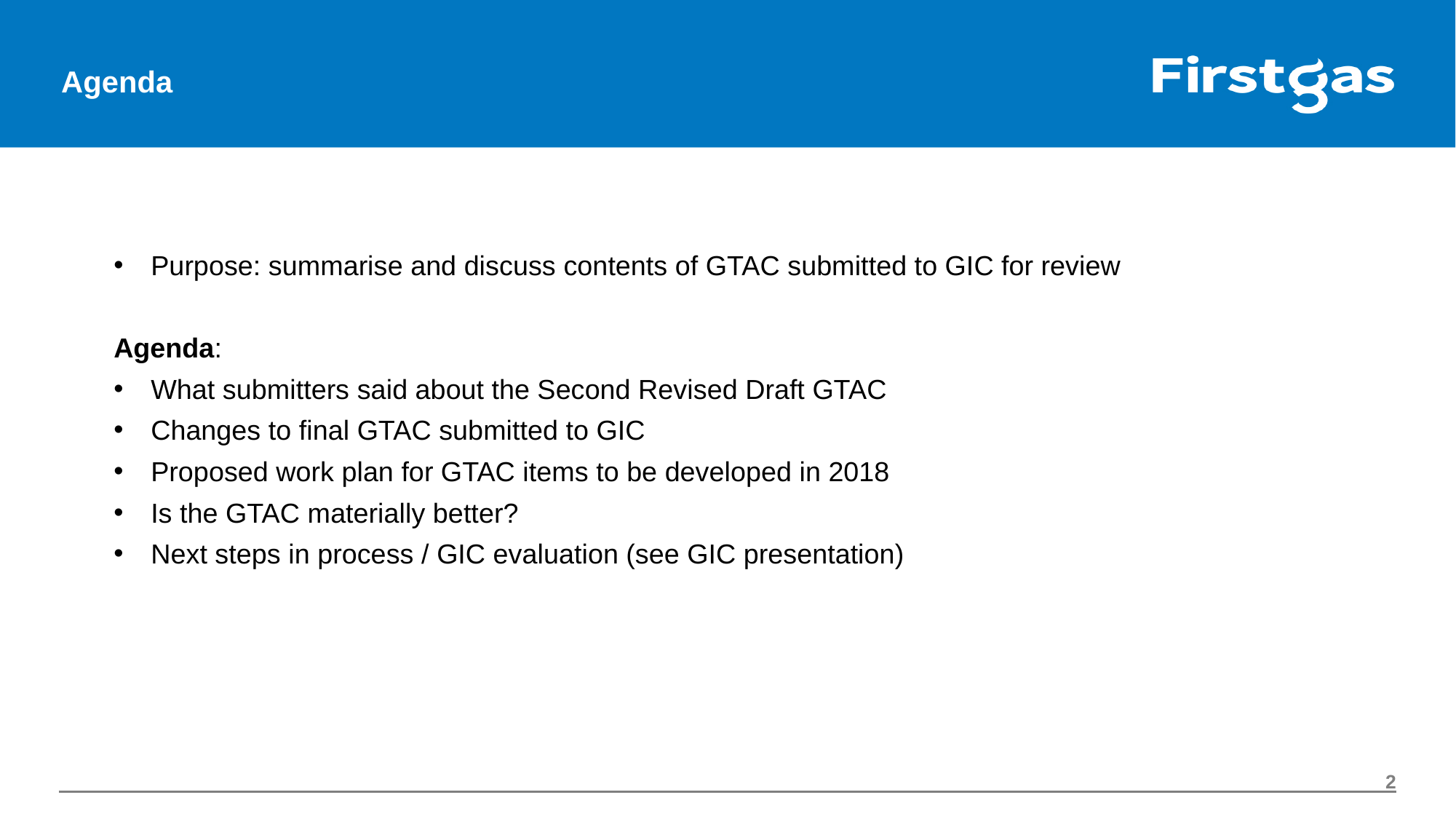

# Agenda
Purpose: summarise and discuss contents of GTAC submitted to GIC for review

Agenda:
What submitters said about the Second Revised Draft GTAC
Changes to final GTAC submitted to GIC
Proposed work plan for GTAC items to be developed in 2018
Is the GTAC materially better?
Next steps in process / GIC evaluation (see GIC presentation)
2